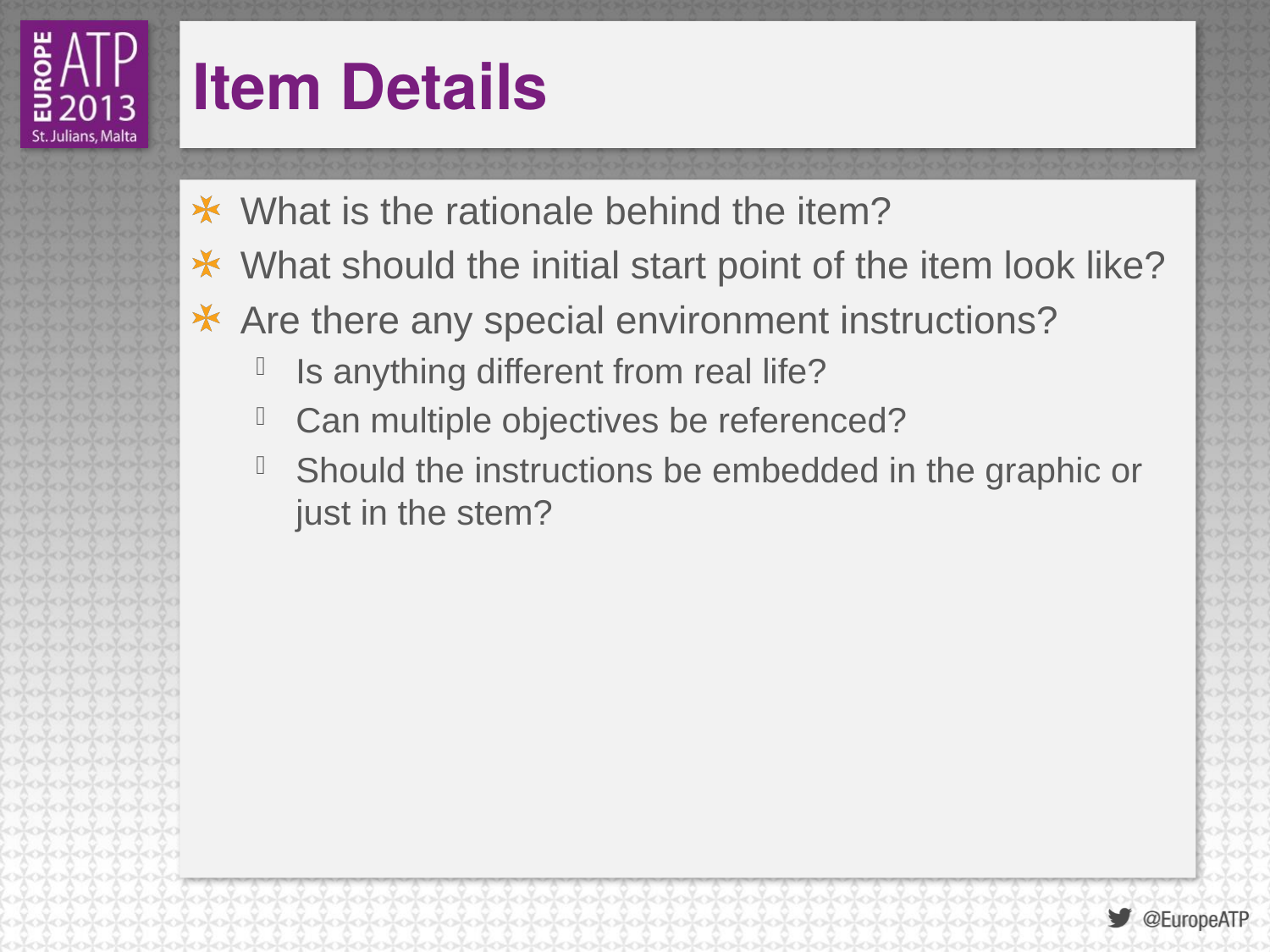

# Item Details
What is the rationale behind the item?
What should the initial start point of the item look like?
Are there any special environment instructions?
Is anything different from real life?
Can multiple objectives be referenced?
Should the instructions be embedded in the graphic or just in the stem?